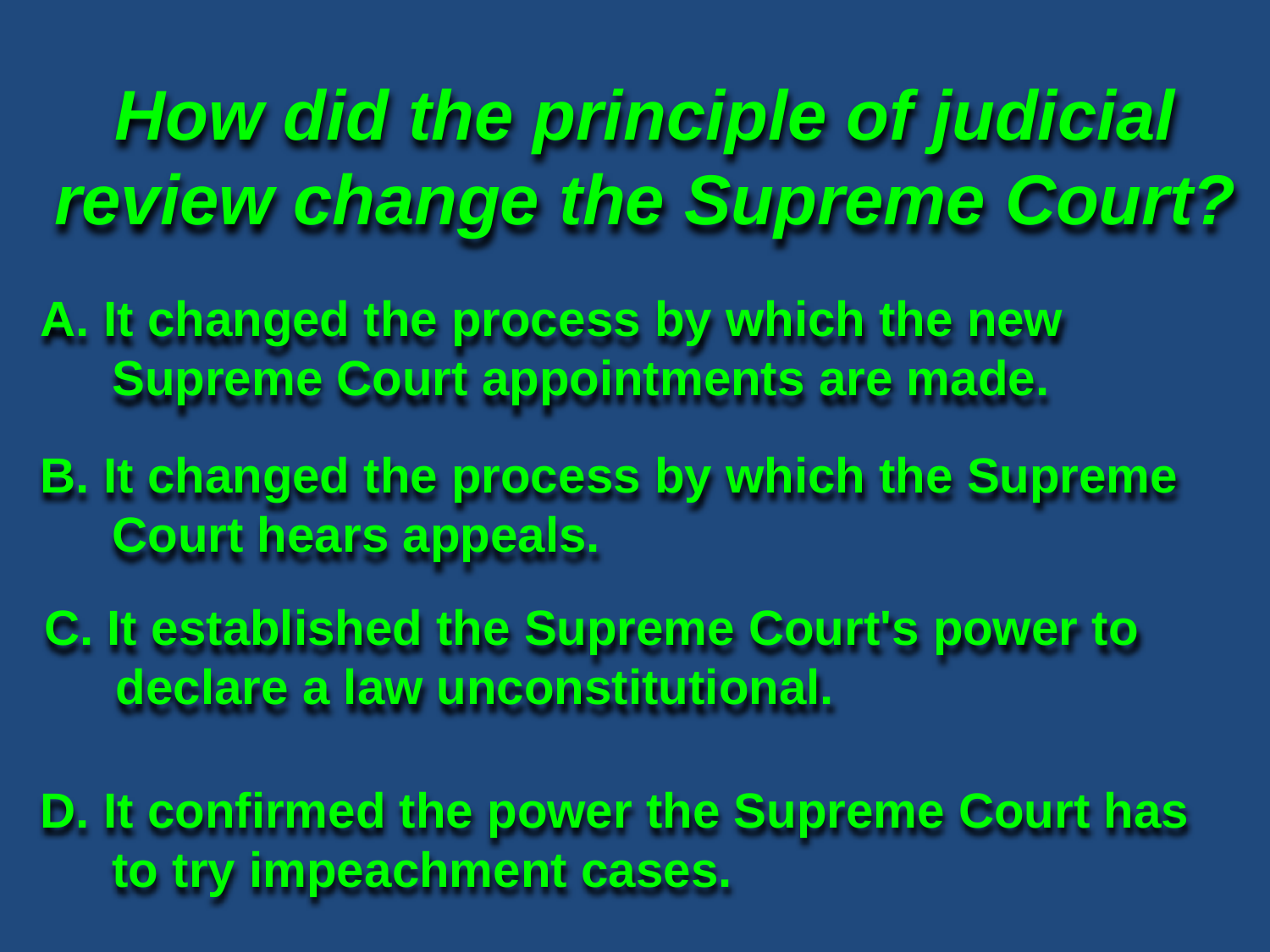

How did the principle of judicial review change the Supreme Court?

A. It changed the process by which the new Supreme Court appointments are made.
B. It changed the process by which the Supreme Court hears appeals.
C. It established the Supreme Court's power to declare a law unconstitutional.
D. It confirmed the power the Supreme Court has to try impeachment cases.